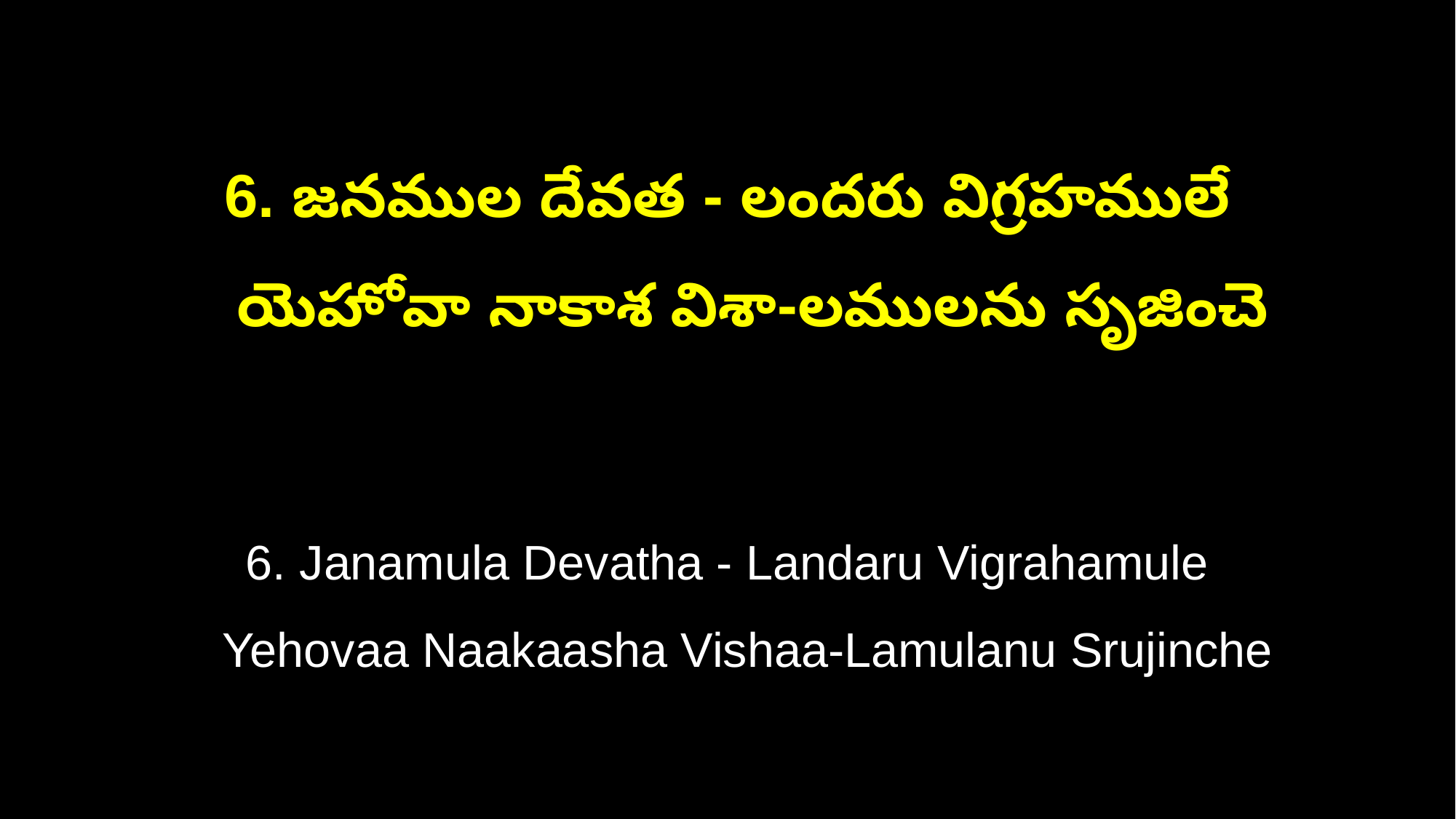

6. జనముల దేవత - లందరు విగ్రహములే
   యెహోవా నాకాశ విశా-లములను సృజించె
6. Janamula Devatha - Landaru Vigrahamule
   Yehovaa Naakaasha Vishaa-Lamulanu Srujinche